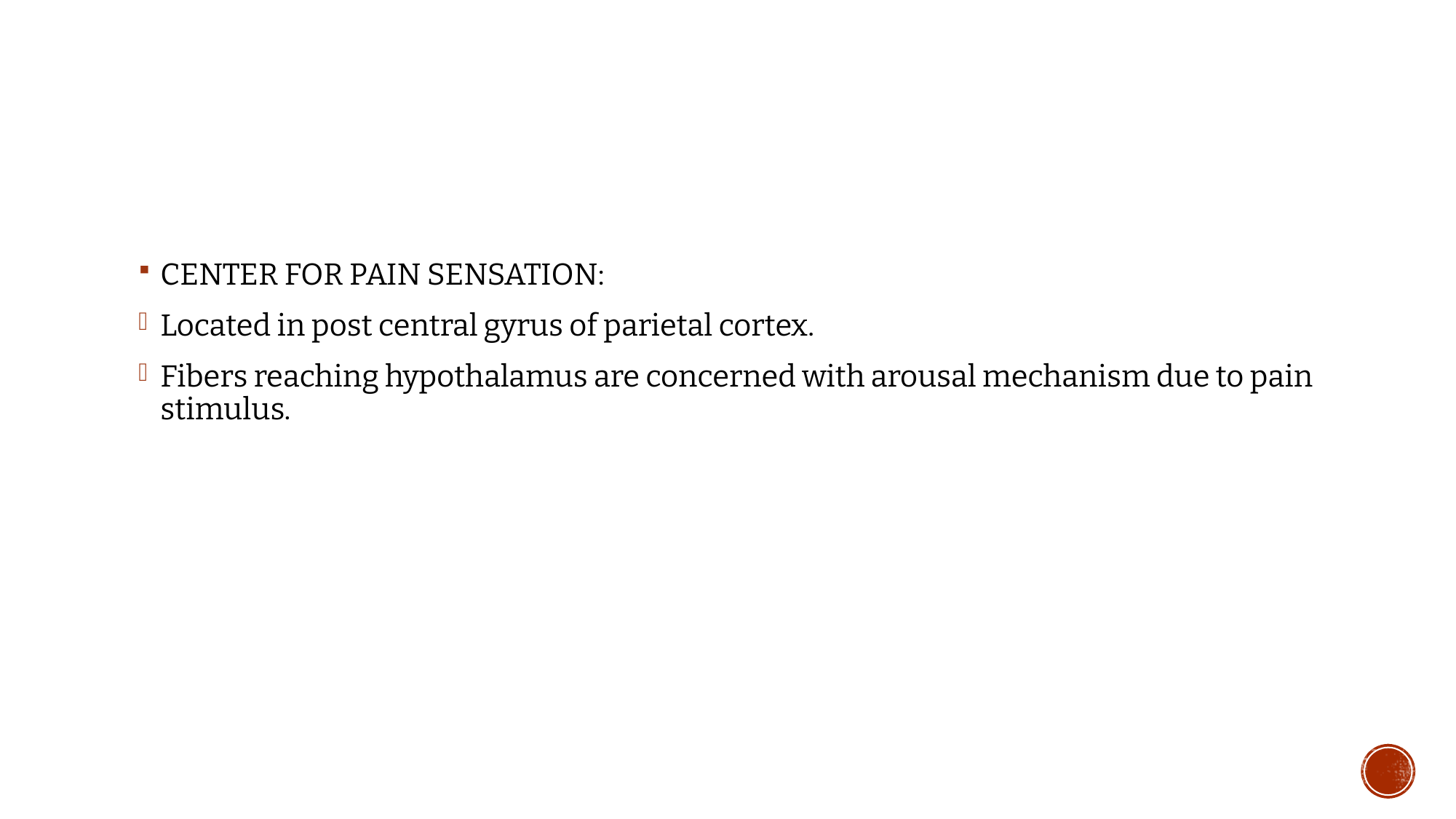

#
CENTER FOR PAIN SENSATION:
Located in post central gyrus of parietal cortex.
Fibers reaching hypothalamus are concerned with arousal mechanism due to pain stimulus.